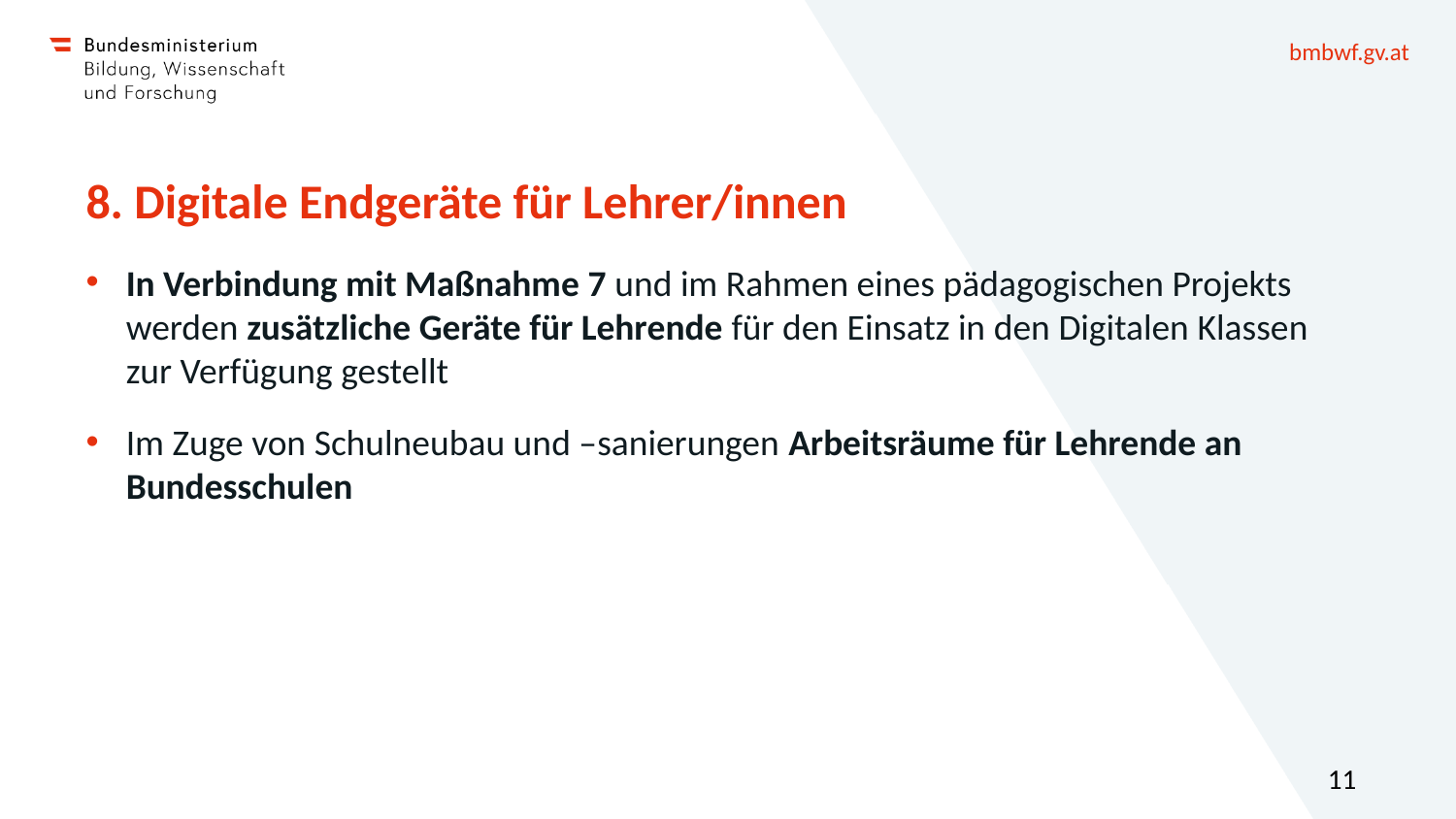

# 8. Digitale Endgeräte für Lehrer/innen
In Verbindung mit Maßnahme 7 und im Rahmen eines pädagogischen Projekts werden zusätzliche Geräte für Lehrende für den Einsatz in den Digitalen Klassen zur Verfügung gestellt
Im Zuge von Schulneubau und –sanierungen Arbeitsräume für Lehrende an Bundesschulen
11